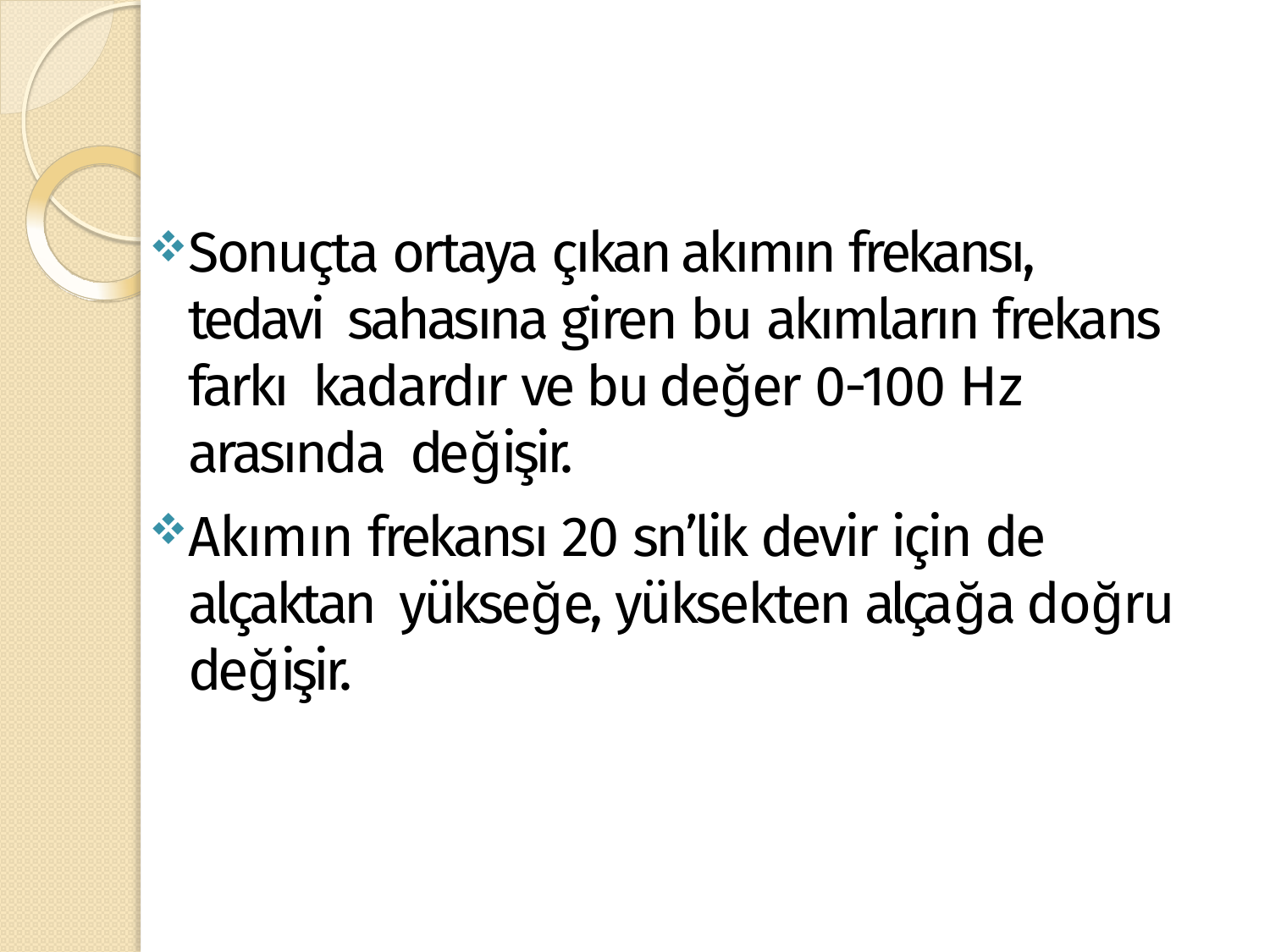

Sonuçta ortaya çıkan akımın frekansı, tedavi  sahasına giren bu akımların frekans farkı  kadardır ve bu değer 0-100 Hz arasında  değişir.
Akımın frekansı 20 sn’lik devir için de alçaktan  yükseğe, yüksekten alçağa doğru değişir.